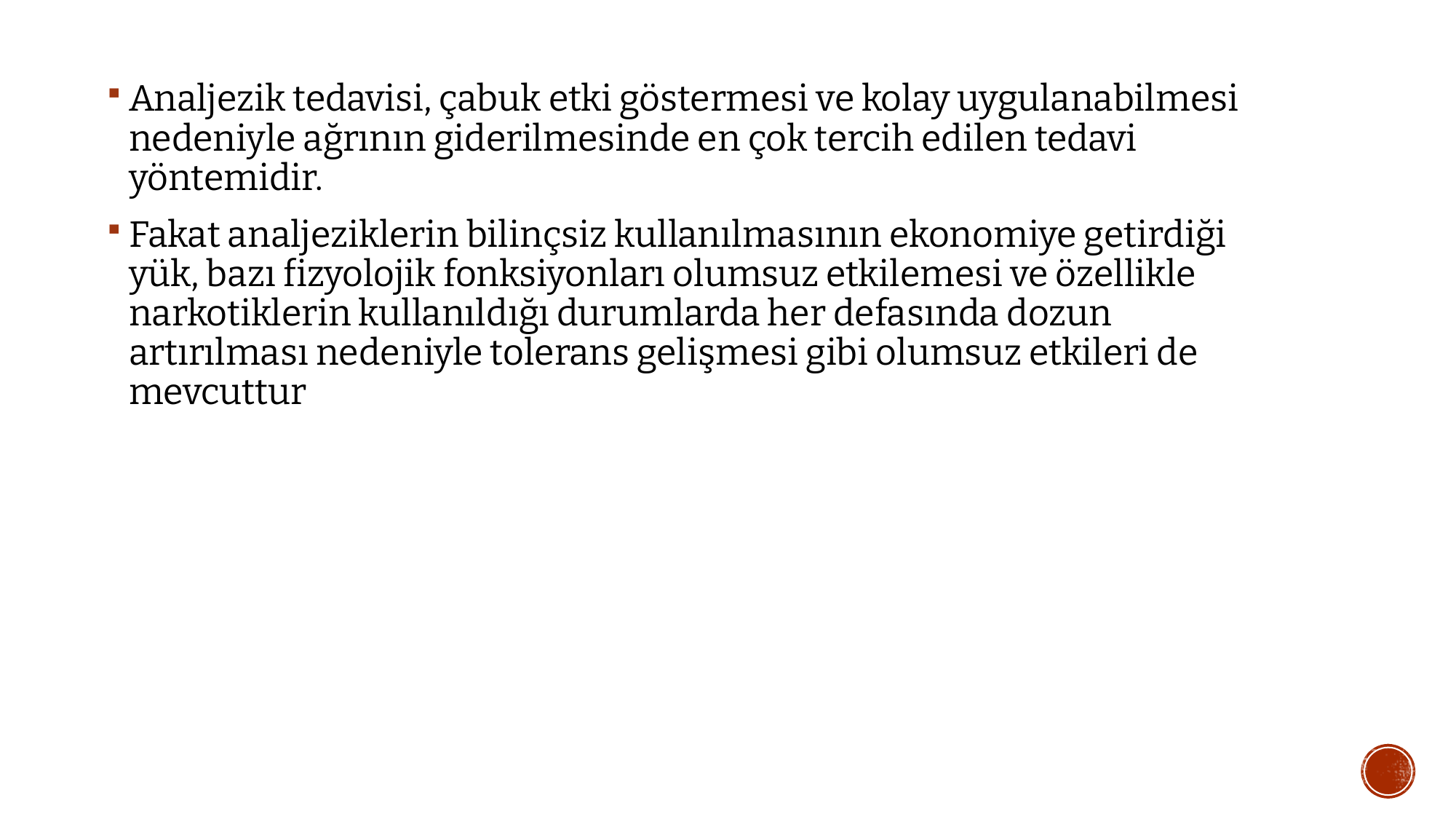

Analjezik tedavisi, çabuk etki göstermesi ve kolay uygulanabilmesi nedeniyle ağrının giderilmesinde en çok tercih edilen tedavi yöntemidir.
Fakat analjeziklerin bilinçsiz kullanılmasının ekonomiye getirdiği yük, bazı fizyolojik fonksiyonları olumsuz etkilemesi ve özellikle narkotiklerin kullanıldığı durumlarda her defasında dozun artırılması nedeniyle tolerans gelişmesi gibi olumsuz etkileri de mevcuttur